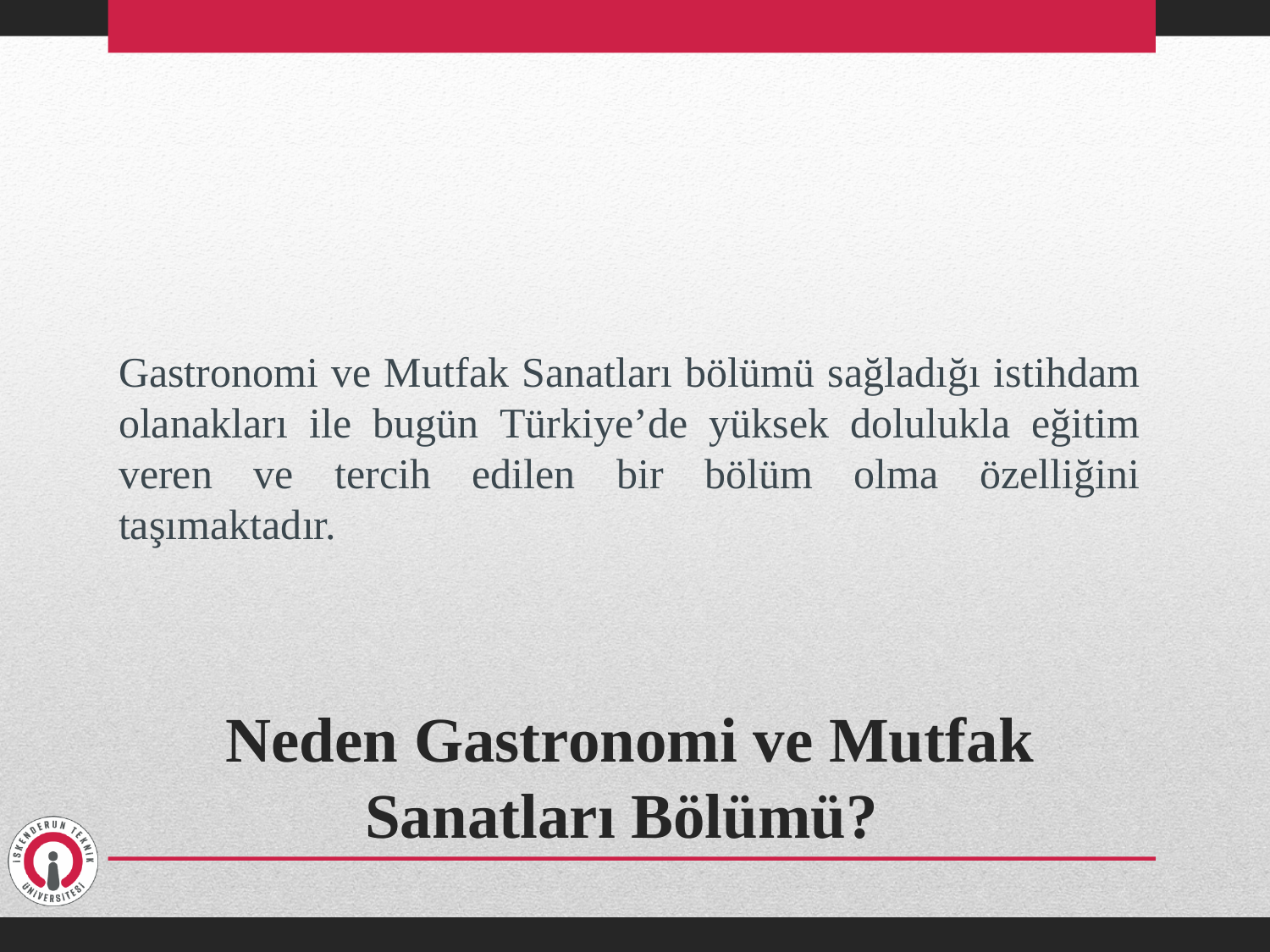

Gastronomi ve Mutfak Sanatları bölümü sağladığı istihdam olanakları ile bugün Türkiye’de yüksek dolulukla eğitim veren ve tercih edilen bir bölüm olma özelliğini taşımaktadır.
# Neden Gastronomi ve Mutfak Sanatları Bölümü?